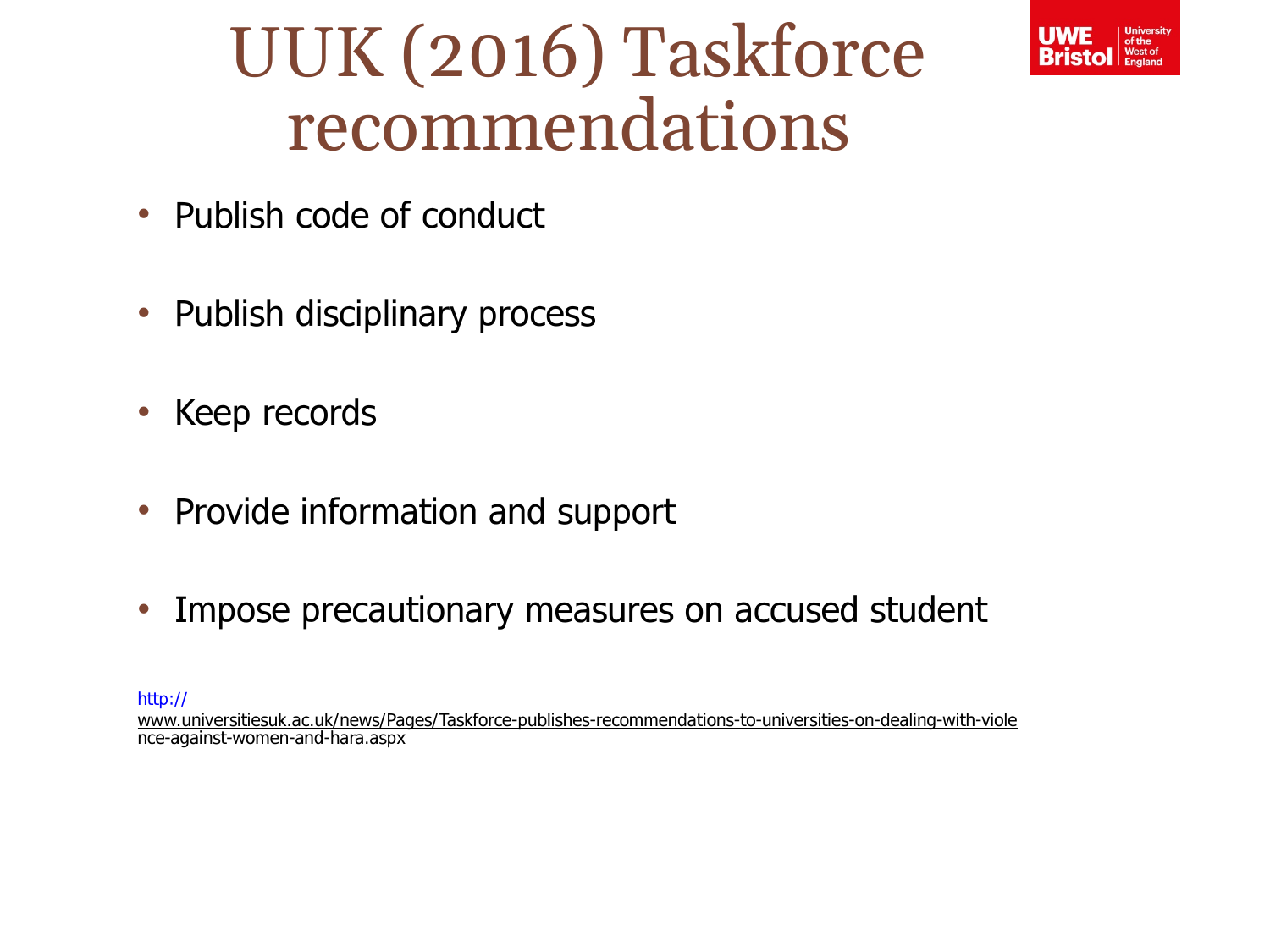

UUK (2016) Taskforce recommendations
Publish code of conduct

Publish disciplinary process

Keep records

Provide information and support

Impose precautionary measures on accused student

http://www.universitiesuk.ac.uk/news/Pages/Taskforce-publishes-recommendations-to-universities-on-dealing-with-violence-against-women-and-hara.aspx